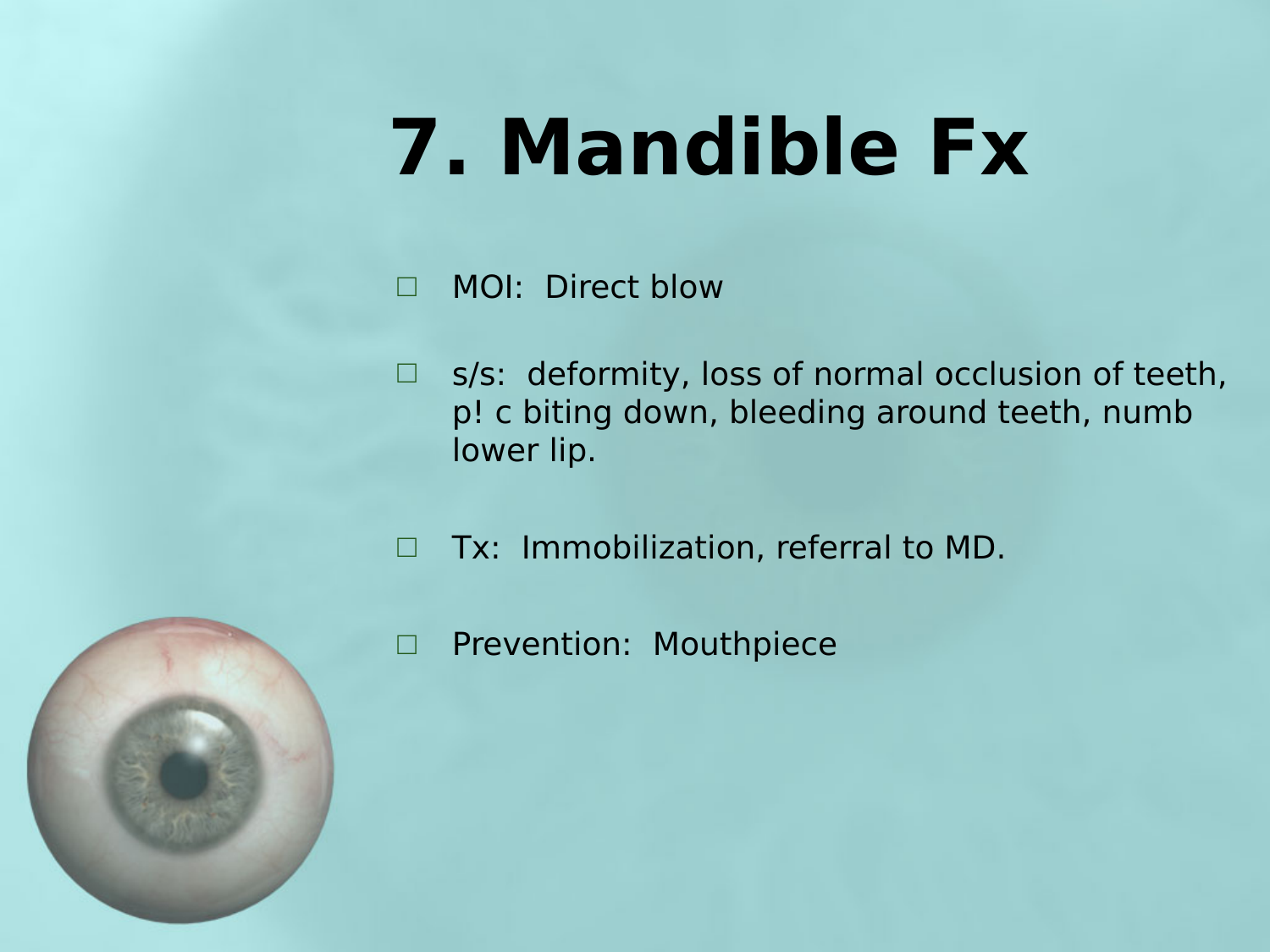

# 7. Mandible Fx

MOI:  Direct blow

s/s:  deformity, loss of normal occlusion of teeth, p! c biting down, bleeding around teeth, numb lower lip.

Tx:  Immobilization, referral to MD.

Prevention:  Mouthpiece